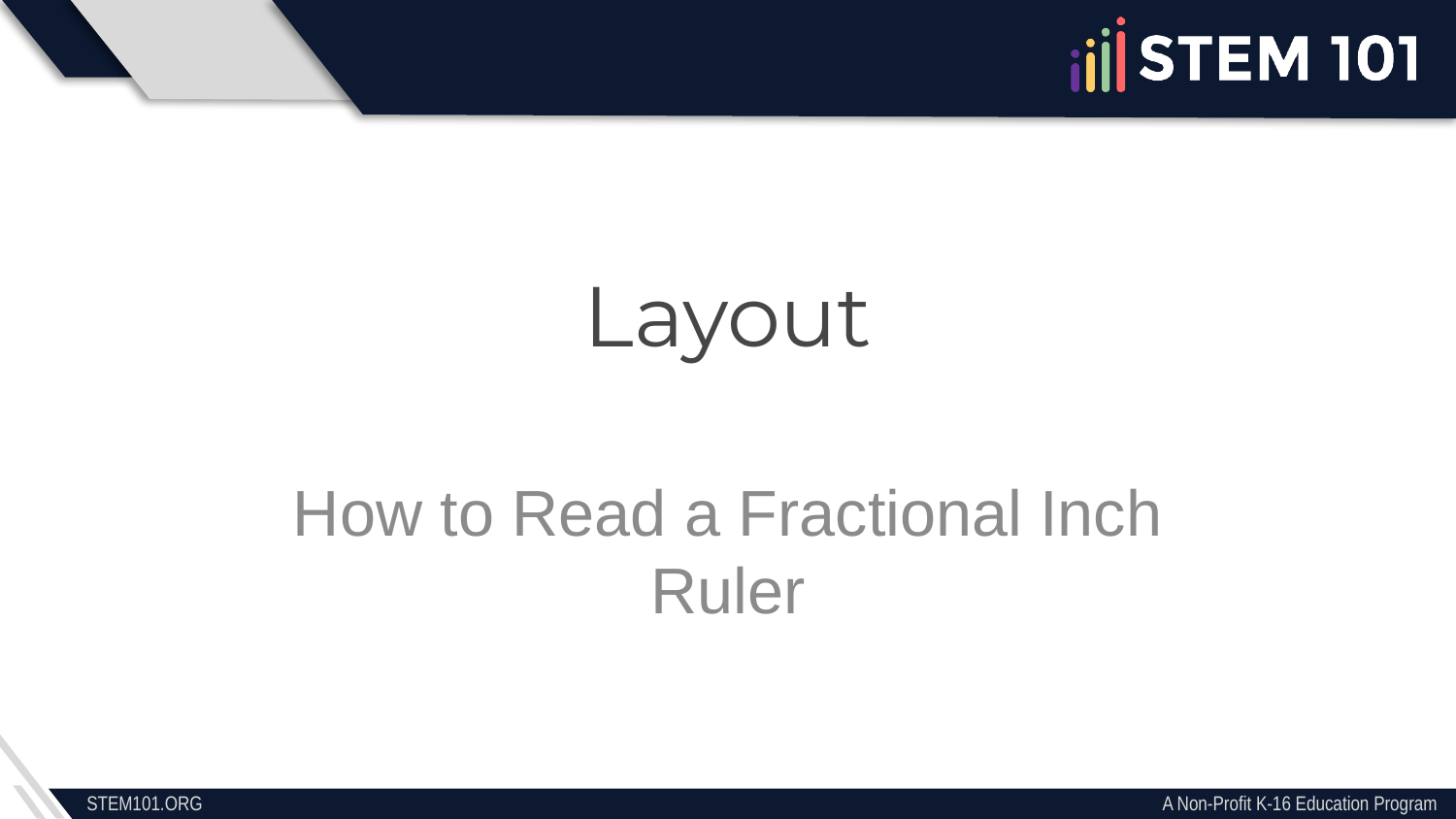

# Layout
How to Read a Fractional Inch Ruler